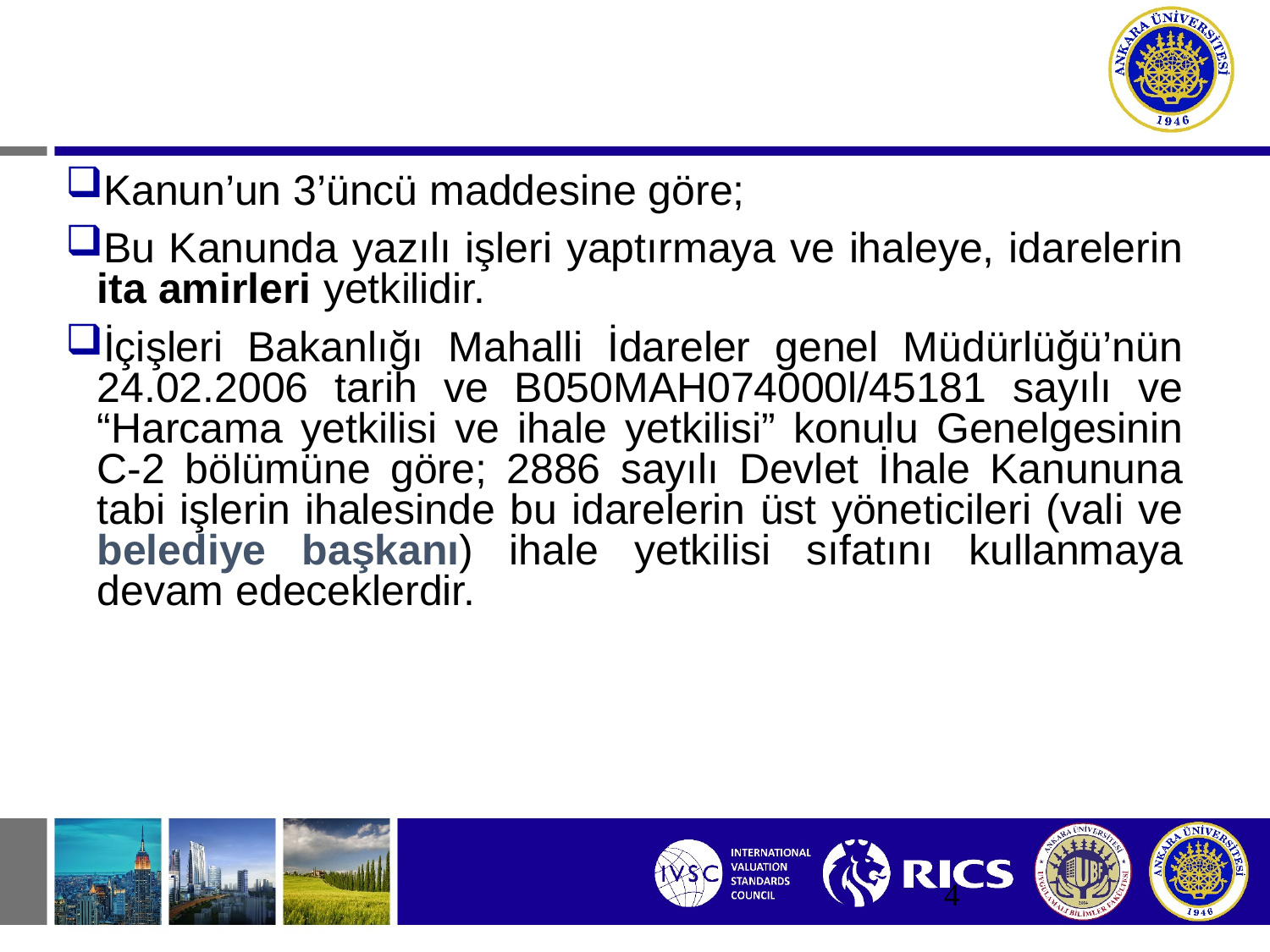

# İHALE YETKİLİSİ
Kanun’un 3’üncü maddesine göre;
Bu Kanunda yazılı işleri yaptırmaya ve ihaleye, idarelerin ita amirleri yetkilidir.
İçişleri Bakanlığı Mahalli İdareler genel Müdürlüğü’nün 24.02.2006 tarih ve B050MAH074000l/45181 sayılı ve “Harcama yetkilisi ve ihale yetkilisi” konulu Genelgesinin C-2 bölümüne göre; 2886 sayılı Devlet İhale Kanununa tabi işlerin ihalesinde bu idarelerin üst yöneticileri (vali ve belediye başkanı) ihale yetkilisi sıfatını kullanmaya devam edeceklerdir.
4